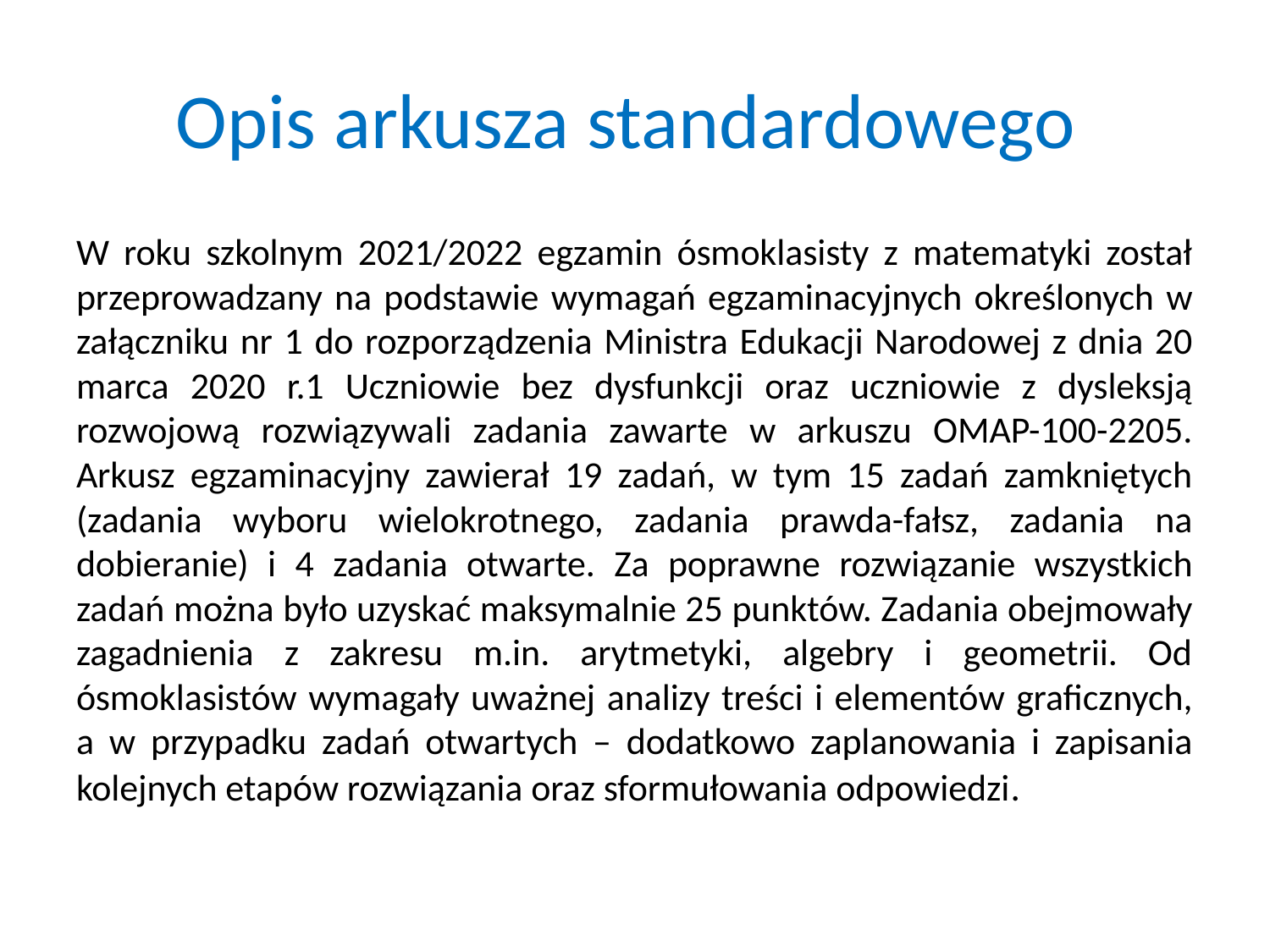

# Opis arkusza standardowego
W roku szkolnym 2021/2022 egzamin ósmoklasisty z matematyki został przeprowadzany na podstawie wymagań egzaminacyjnych określonych w załączniku nr 1 do rozporządzenia Ministra Edukacji Narodowej z dnia 20 marca 2020 r.1 Uczniowie bez dysfunkcji oraz uczniowie z dysleksją rozwojową rozwiązywali zadania zawarte w arkuszu OMAP-100-2205. Arkusz egzaminacyjny zawierał 19 zadań, w tym 15 zadań zamkniętych (zadania wyboru wielokrotnego, zadania prawda-fałsz, zadania na dobieranie) i 4 zadania otwarte. Za poprawne rozwiązanie wszystkich zadań można było uzyskać maksymalnie 25 punktów. Zadania obejmowały zagadnienia z zakresu m.in. arytmetyki, algebry i geometrii. Od ósmoklasistów wymagały uważnej analizy treści i elementów graficznych, a w przypadku zadań otwartych – dodatkowo zaplanowania i zapisania kolejnych etapów rozwiązania oraz sformułowania odpowiedzi.